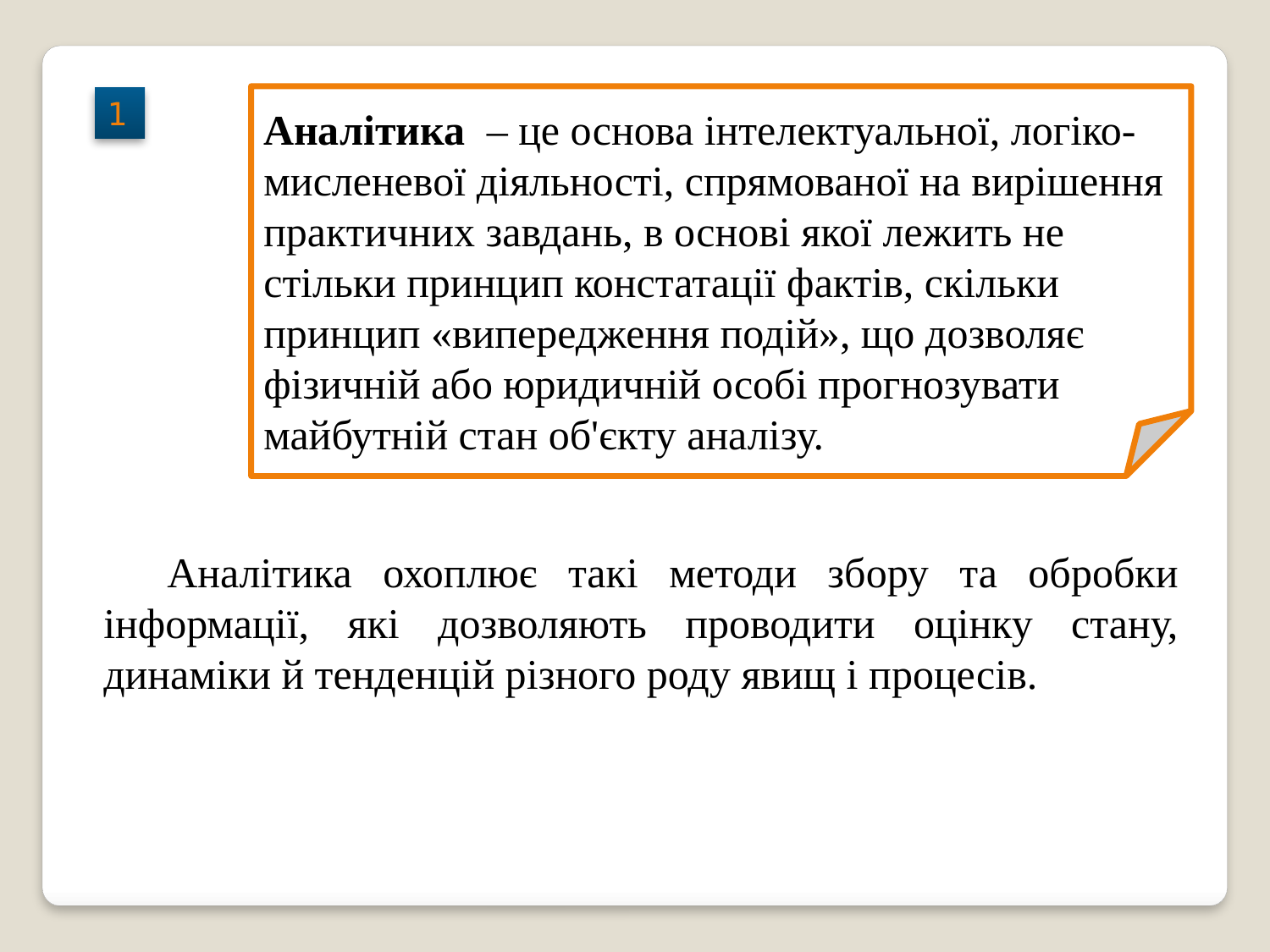

Аналітика  – це основа інтелектуальної, логіко-мисленевої діяльності, спрямованої на вирішення практичних завдань, в основі якої лежить не стільки принцип констатації фактів, скільки принцип «випередження подій», що дозволяє фізичній або юридичній особі прогнозувати майбутній стан об'єкту аналізу.

1

Аналітика охоплює такі методи збору та обробки інформації, які дозволяють проводити оцінку стану, динаміки й тенденцій різного роду явищ і процесів.